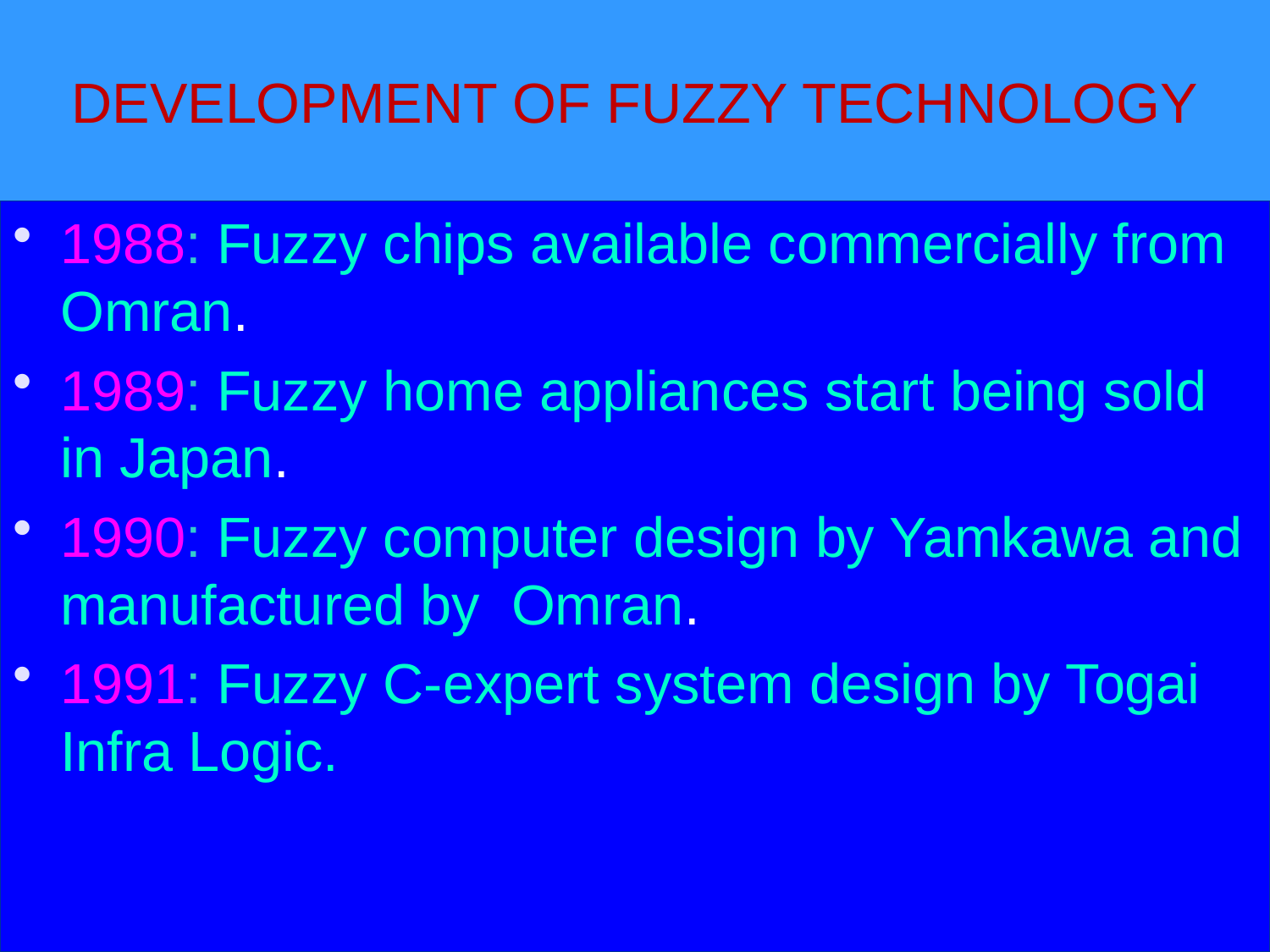

# DEVELOPMENT OF FUZZY TECHNOLOGY
1988: Fuzzy chips available commercially from Omran.
1989: Fuzzy home appliances start being sold in Japan.
1990: Fuzzy computer design by Yamkawa and manufactured by  Omran.
1991: Fuzzy C-expert system design by Togai Infra Logic.